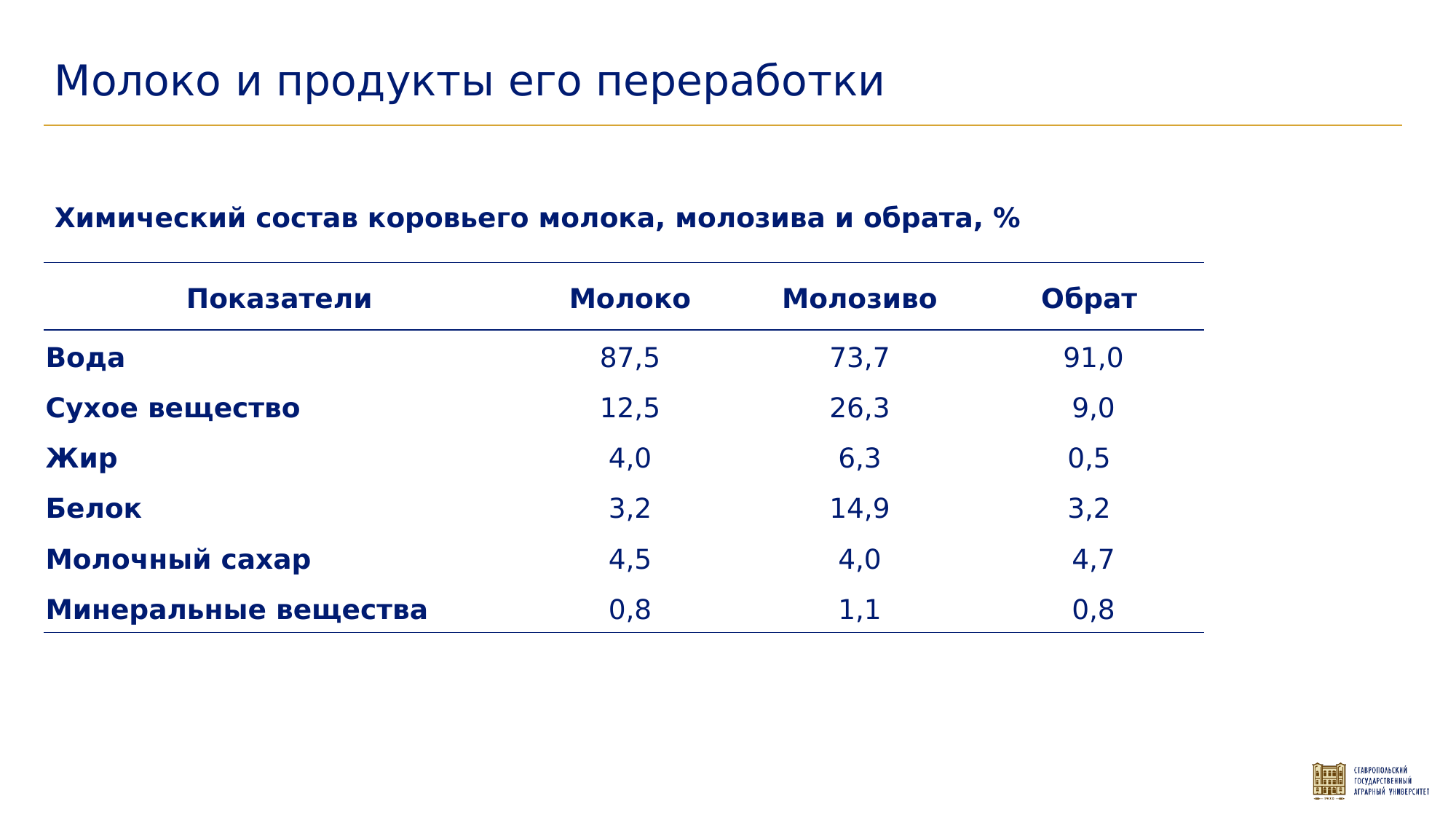

Молоко и продукты его переработки
Химический состав коровьего молока, молозива и обрата, %
| Показатели | Молоко | Молозиво | Обрат |
| --- | --- | --- | --- |
| Вода | 87,5 | 73,7 | 91,0 |
| Сухое вещество | 12,5 | 26,3 | 9,0 |
| Жир | 4,0 | 6,3 | 0,5 |
| Белок | 3,2 | 14,9 | 3,2 |
| Молочный сахар | 4,5 | 4,0 | 4,7 |
| Минеральные вещества | 0,8 | 1,1 | 0,8 |